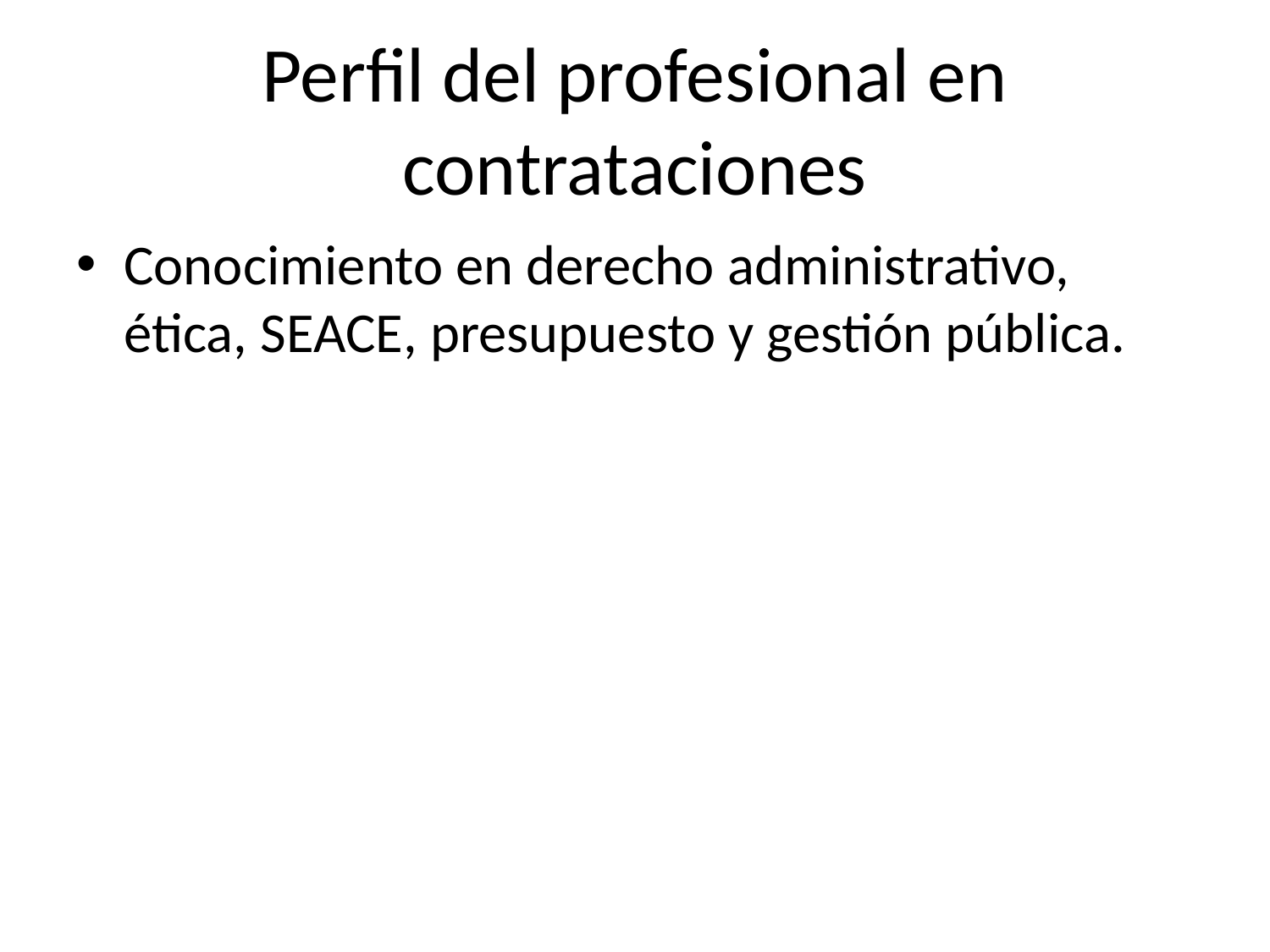

# Perfil del profesional en contrataciones
Conocimiento en derecho administrativo, ética, SEACE, presupuesto y gestión pública.